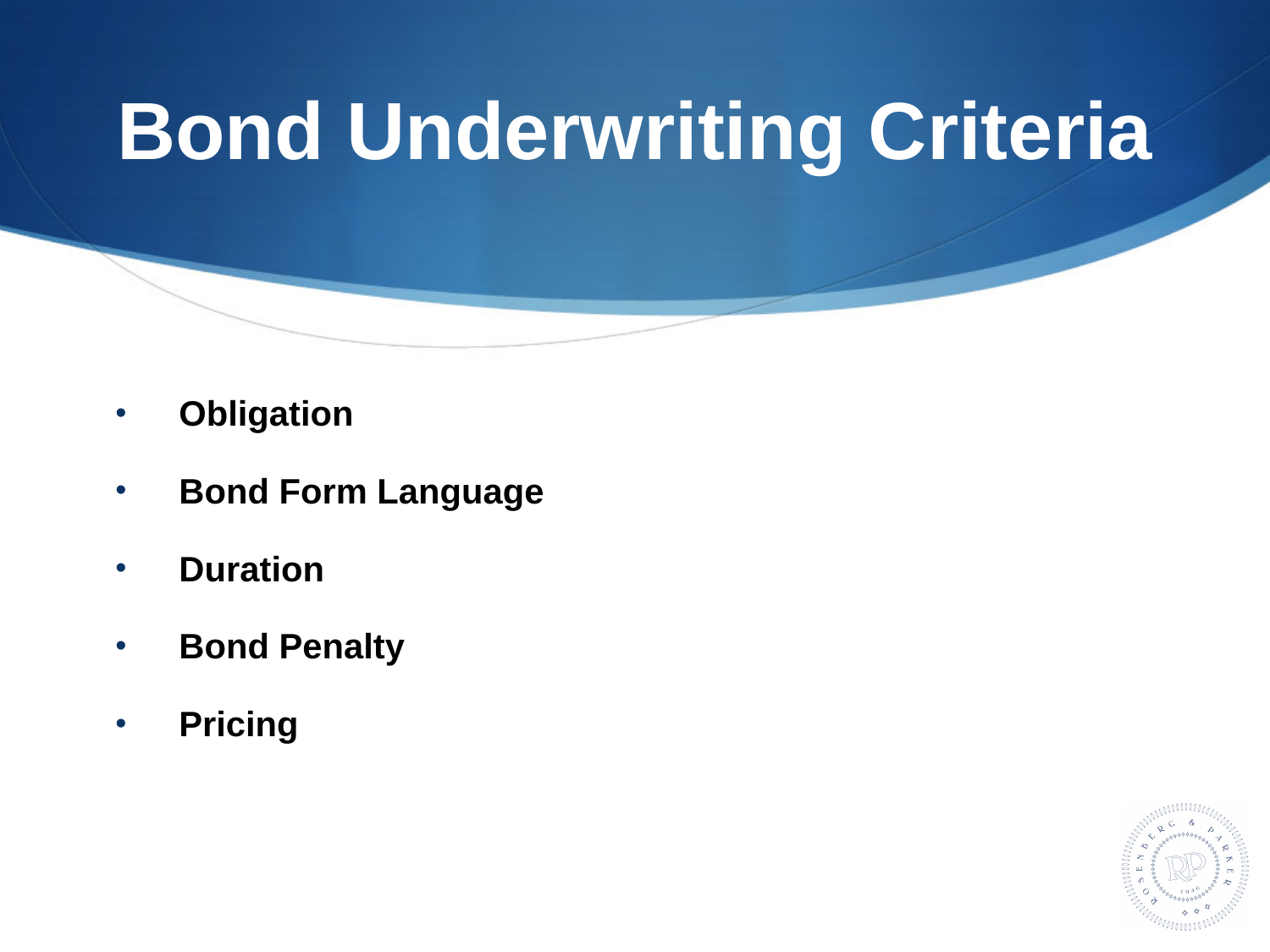

# Bond Underwriting Criteria
Obligation
Bond Form Language
Duration
Bond Penalty
Pricing